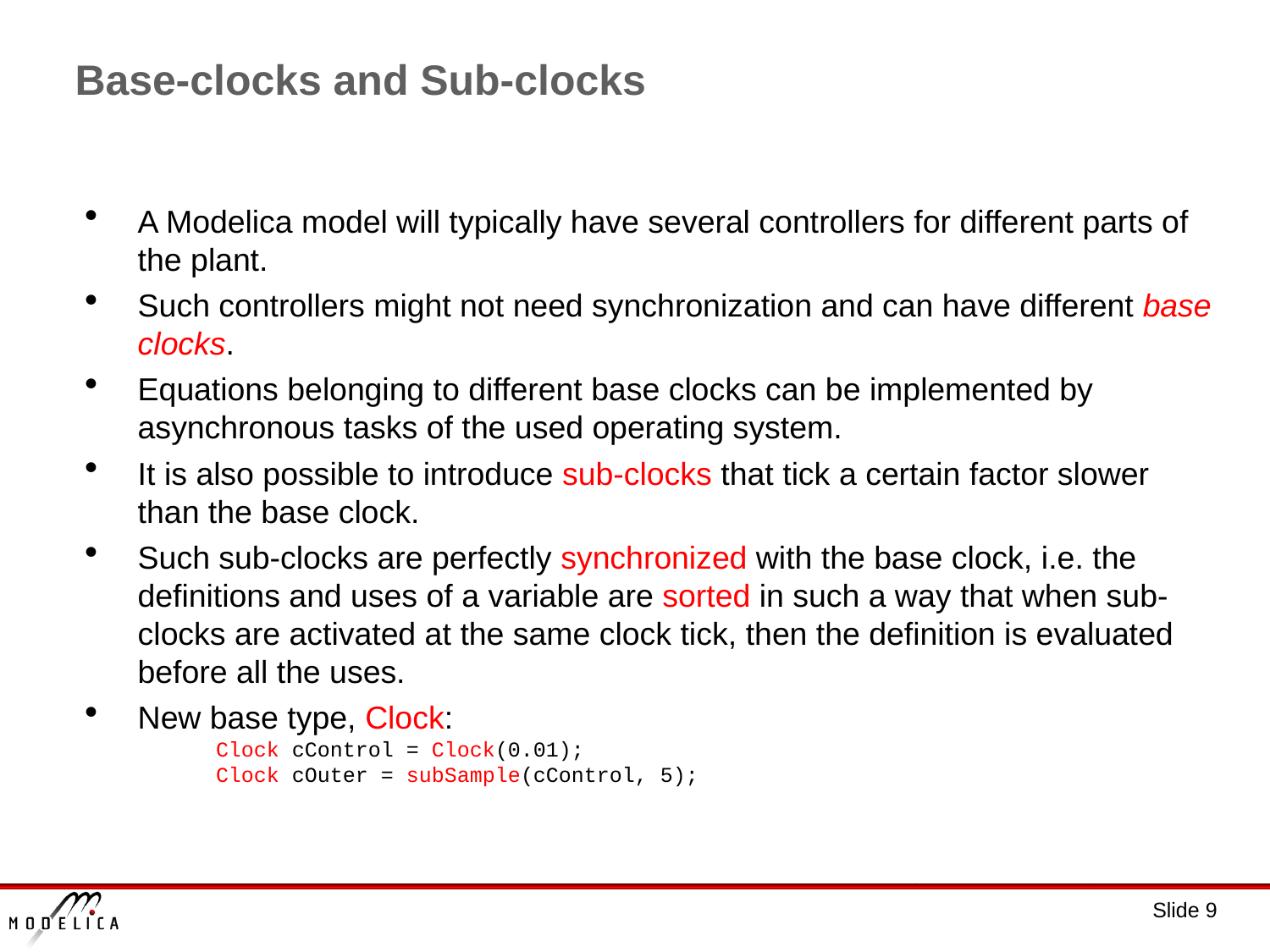

# Base-clocks and Sub-clocks
A Modelica model will typically have several controllers for different parts of the plant.
Such controllers might not need synchronization and can have different base clocks.
Equations belonging to different base clocks can be implemented by asynchronous tasks of the used operating system.
It is also possible to introduce sub-clocks that tick a certain factor slower than the base clock.
Such sub-clocks are perfectly synchronized with the base clock, i.e. the definitions and uses of a variable are sorted in such a way that when sub-clocks are activated at the same clock tick, then the definition is evaluated before all the uses.
New base type, Clock:
  Clock cControl = Clock(0.01);
  Clock cOuter = subSample(cControl, 5);